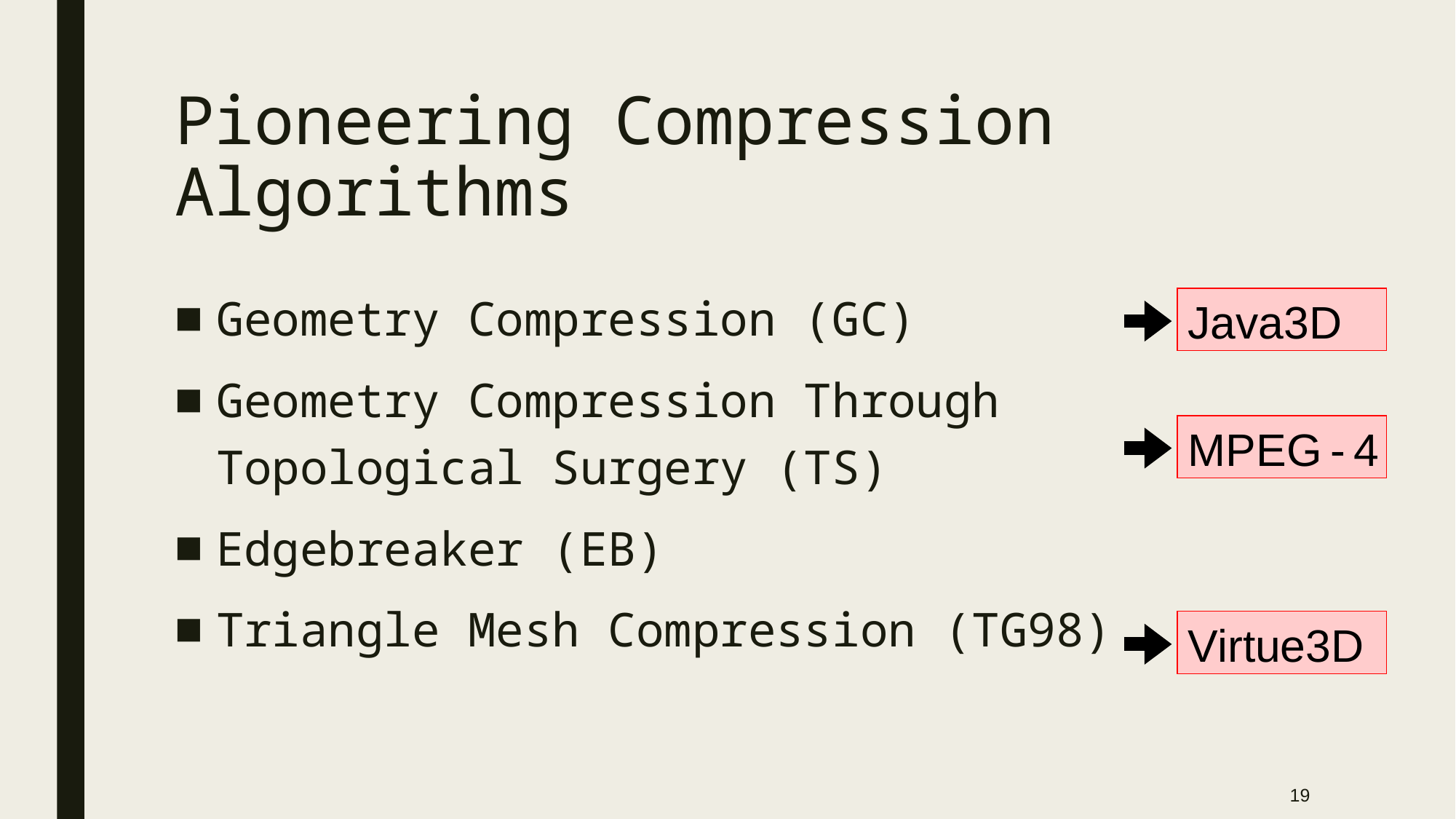

# Pioneering Compression Algorithms
Geometry Compression (GC)
Geometry Compression Through Topological Surgery (TS)
Edgebreaker (EB)
Triangle Mesh Compression (TG98)
Java3D

MPEG - 4

Virtue3D

19